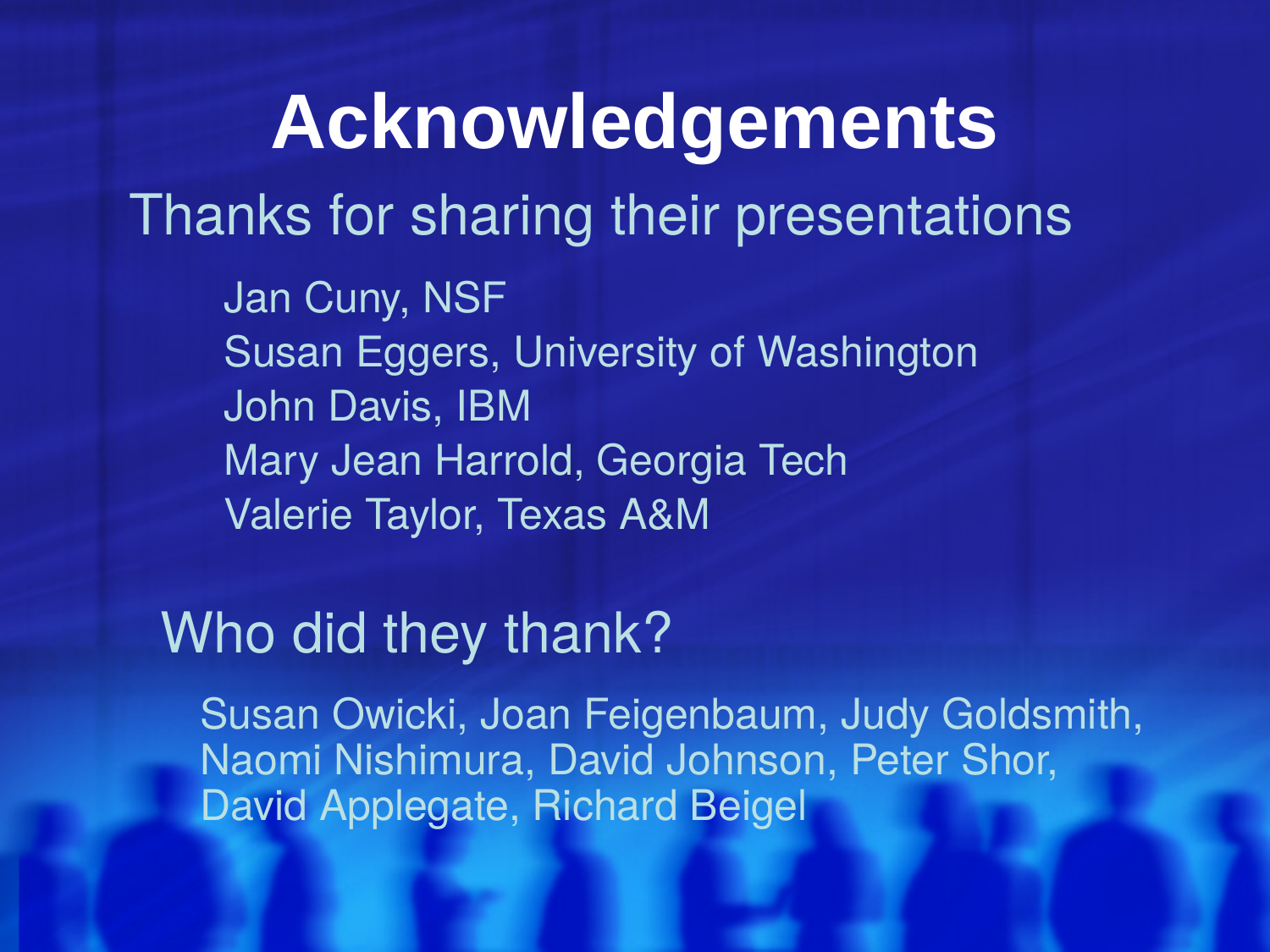

# Acknowledgements
  Thanks for sharing their presentations
Jan Cuny, NSF
Susan Eggers, University of Washington
John Davis, IBM
Mary Jean Harrold, Georgia Tech
Valerie Taylor, Texas A&M

Who did they thank?
Susan Owicki, Joan Feigenbaum, Judy Goldsmith, Naomi Nishimura, David Johnson, Peter Shor, David Applegate, Richard Beigel